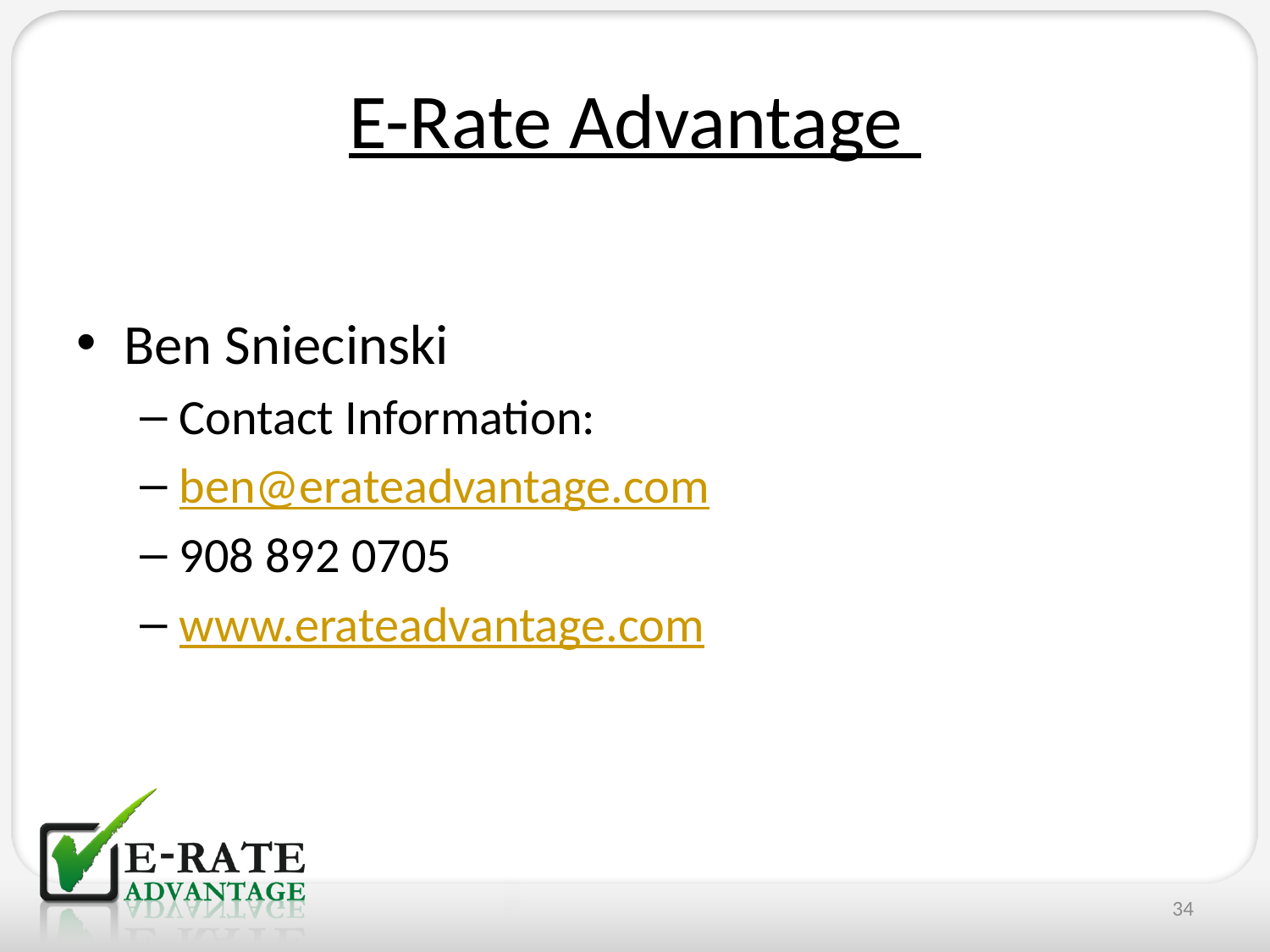

# E-Rate Advantage

Ben Sniecinski
Contact Information:
ben@erateadvantage.com
908 892 0705
www.erateadvantage.com

34